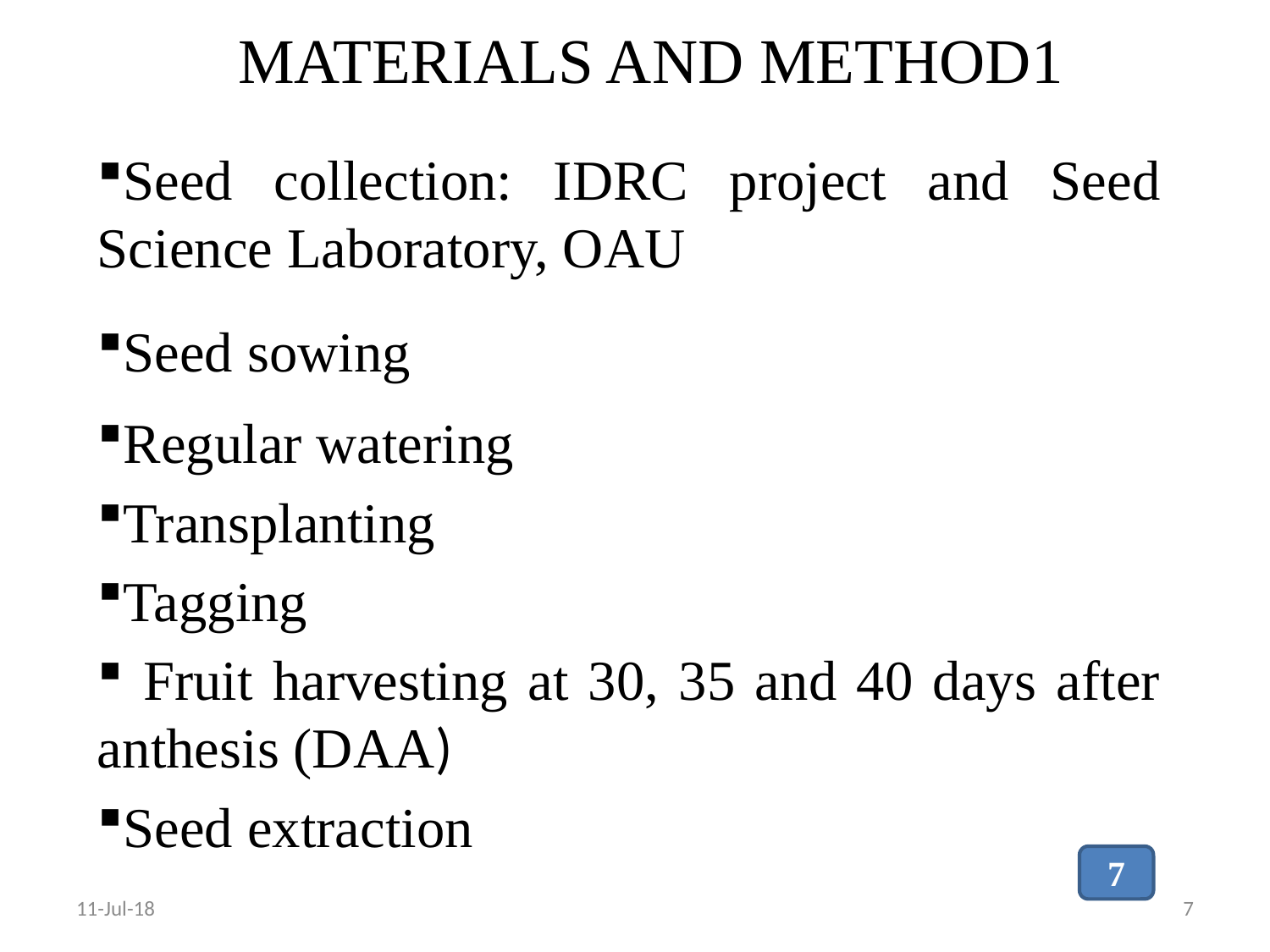

# MATERIALS AND METHOD1
Seed collection: IDRC project and Seed Science Laboratory, OAU

Seed sowing

Regular watering
Transplanting
Tagging
 Fruit harvesting at 30, 35 and 40 days after anthesis (DAA)
Seed extraction

7
11-Jul-18
7